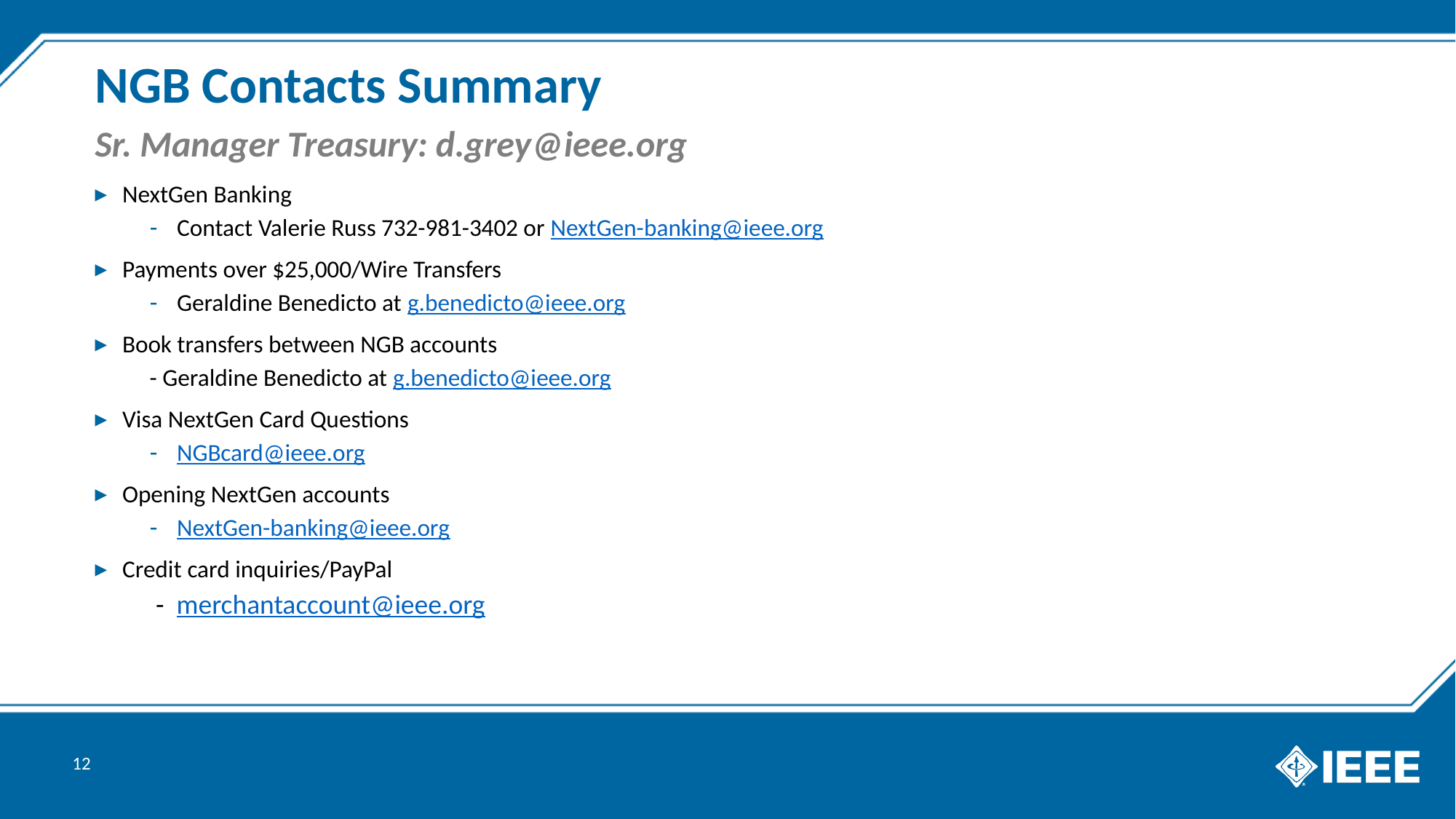

# NGB Contacts Summary
Sr. Manager Treasury: d.grey@ieee.org
NextGen Banking
Contact Valerie Russ 732-981-3402 or NextGen-banking@ieee.org
Payments over $25,000/Wire Transfers
Geraldine Benedicto at g.benedicto@ieee.org
Book transfers between NGB accounts
- Geraldine Benedicto at g.benedicto@ieee.org
Visa NextGen Card Questions
NGBcard@ieee.org
Opening NextGen accounts
NextGen-banking@ieee.org
Credit card inquiries/PayPal
 -  merchantaccount@ieee.org

12